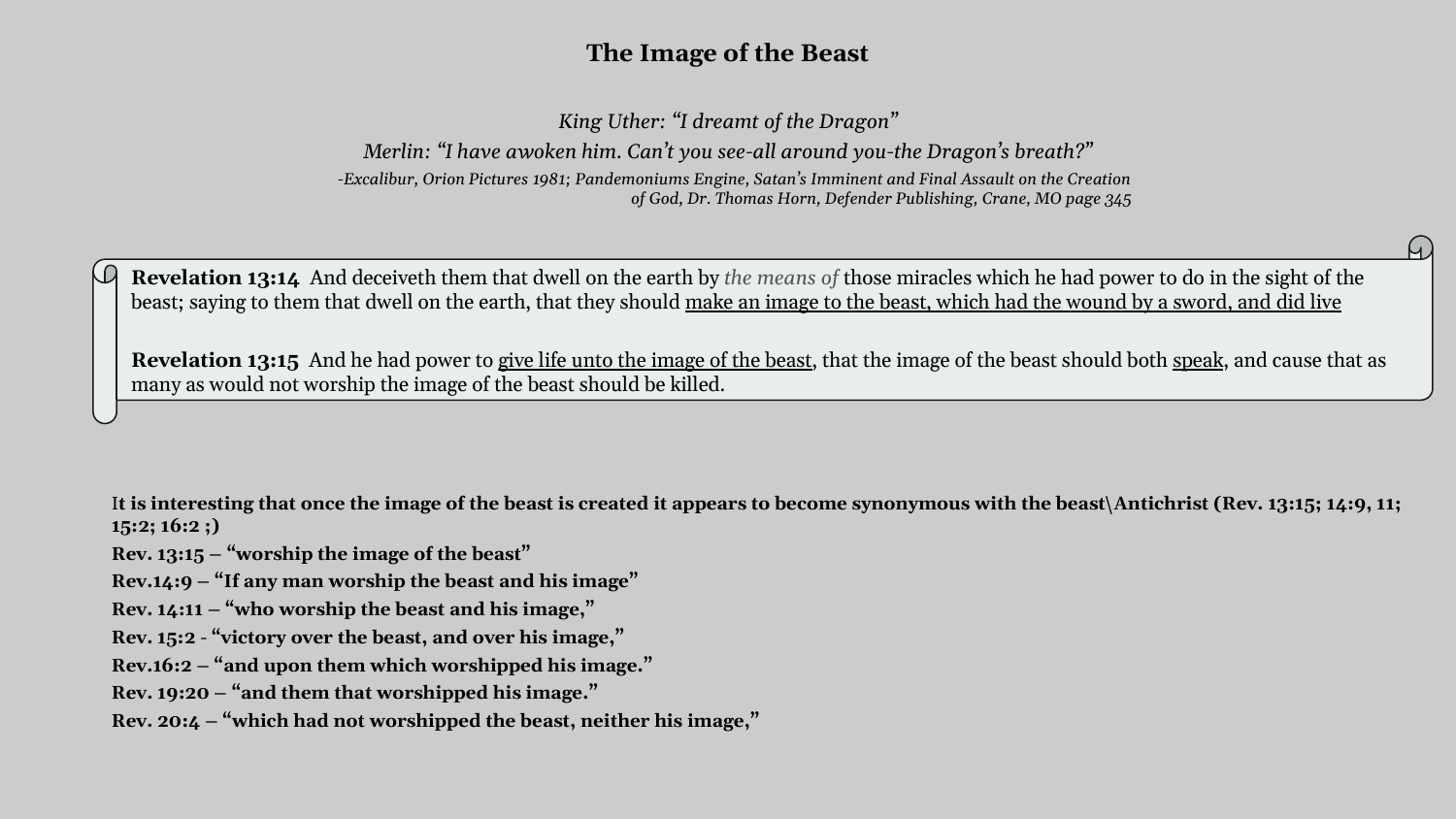

The Image of the Beast

King Uther: “I dreamt of the Dragon”
Merlin: “I have awoken him. Can’t you see-all around you-the Dragon’s breath?”
-Excalibur, Orion Pictures 1981; Pandemoniums Engine, Satan’s Imminent and Final Assault on the Creation of God, Dr. Thomas Horn, Defender Publishing, Crane, MO page 345

Revelation 13:14  And deceiveth them that dwell on the earth by the means of those miracles which he had power to do in the sight of the beast; saying to them that dwell on the earth, that they should make an image to the beast, which had the wound by a sword, and did live

Revelation 13:15  And he had power to give life unto the image of the beast, that the image of the beast should both speak, and cause that as many as would not worship the image of the beast should be killed.
It is interesting that once the image of the beast is created it appears to become synonymous with the beast\Antichrist (Rev. 13:15; 14:9, 11; 15:2; 16:2 ;)
Rev. 13:15 – “worship the image of the beast”
Rev.14:9 – “If any man worship the beast and his image”
Rev. 14:11 – “who worship the beast and his image,”
Rev. 15:2 - “victory over the beast, and over his image,”
Rev.16:2 – “and upon them which worshipped his image.”
Rev. 19:20 – “and them that worshipped his image.”
Rev. 20:4 – “which had not worshipped the beast, neither his image,”